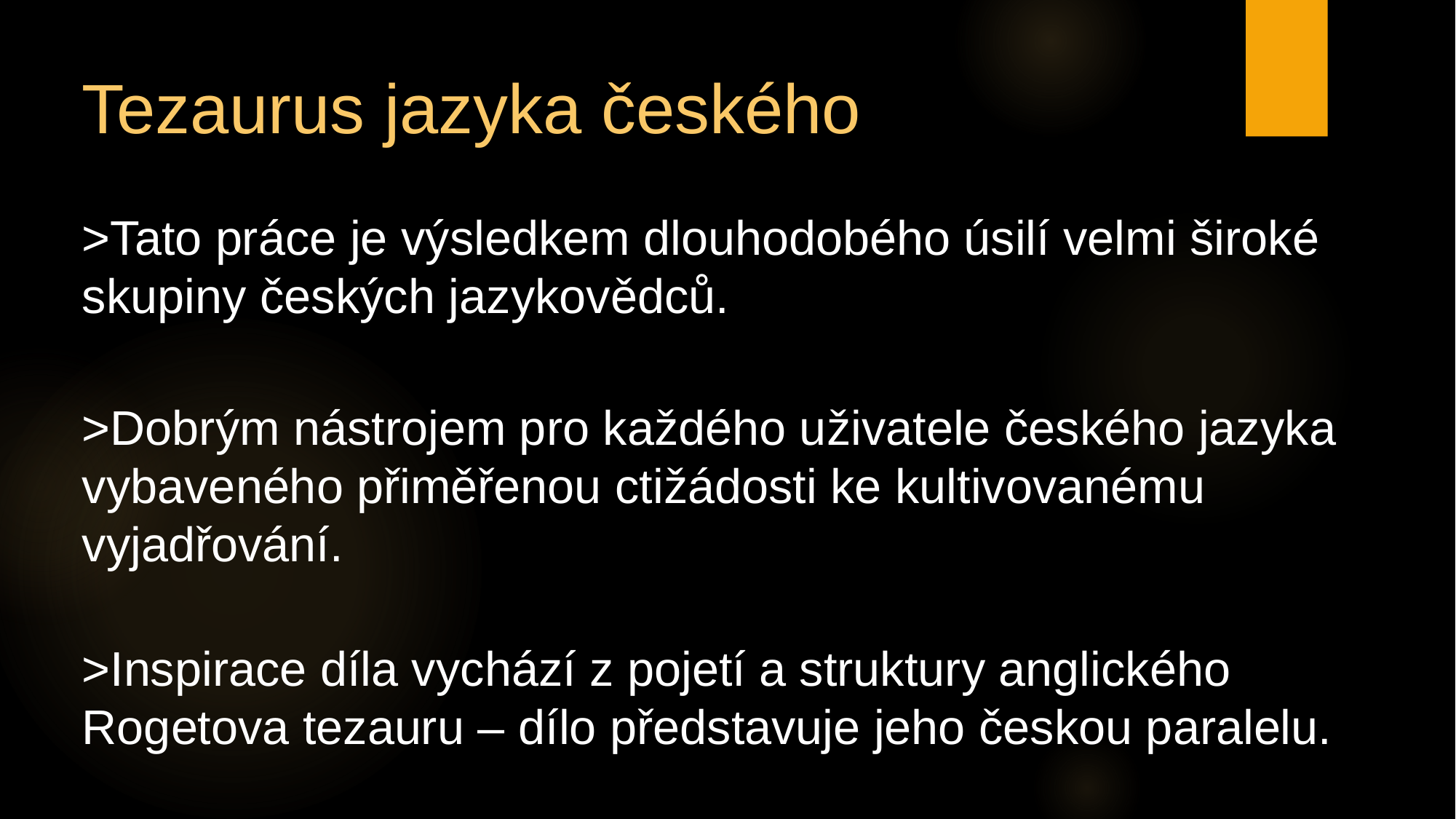

Tezaurus jazyka českého

>Tato práce je výsledkem dlouhodobého úsilí velmi široké skupiny českých jazykovědců.

>Dobrým nástrojem pro každého uživatele českého jazyka vybaveného přiměřenou ctižádosti ke kultivovanému vyjadřování.

>Inspirace díla vychází z pojetí a struktury anglického Rogetova tezauru – dílo představuje jeho českou paralelu.